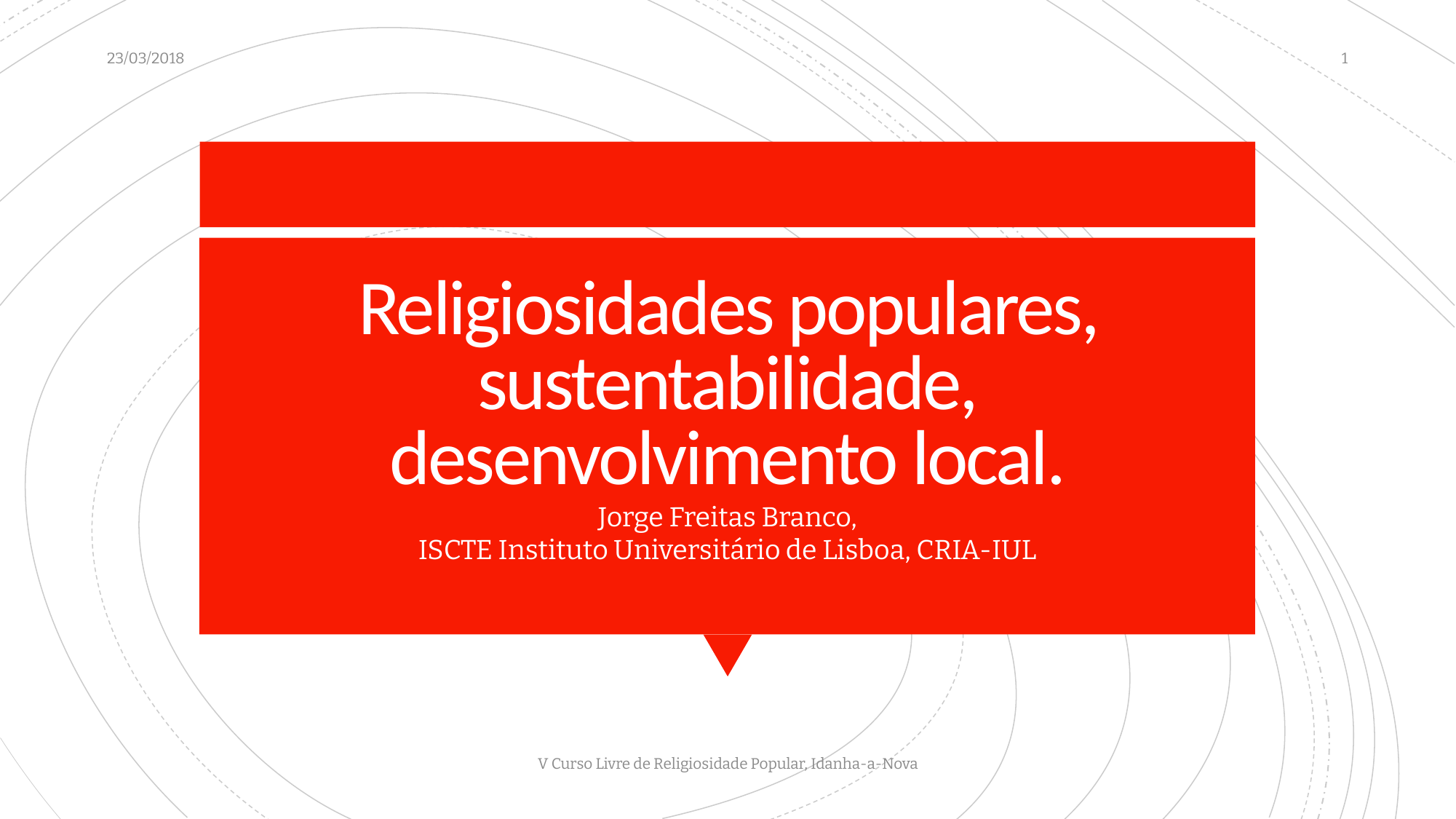

23/03/2018
1
# Religiosidades populares, sustentabilidade, desenvolvimento local.
Jorge Freitas Branco,
ISCTE Instituto Universitário de Lisboa, CRIA-IUL
V Curso Livre de Religiosidade Popular, Idanha-a-Nova